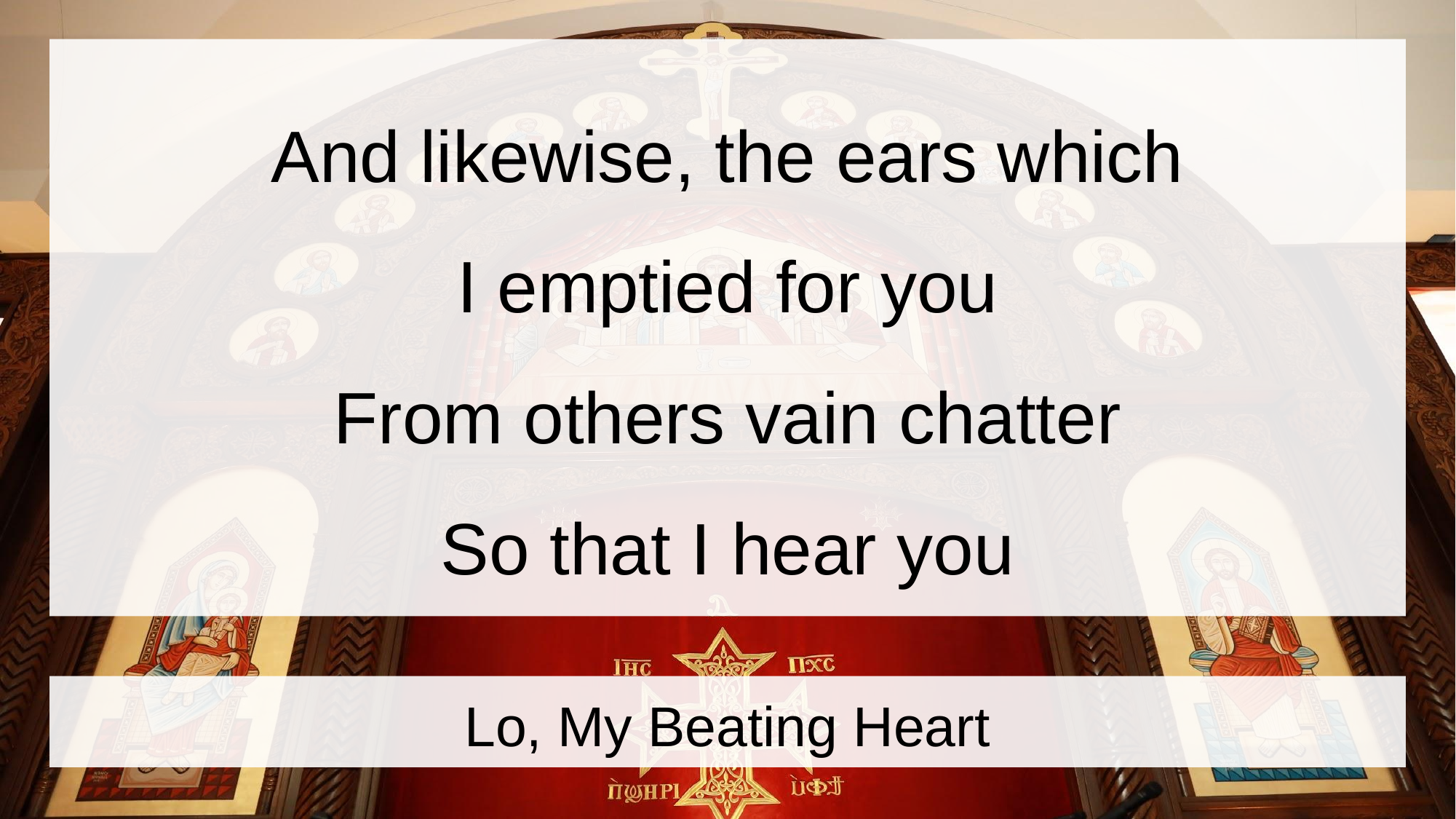

And likewise, the ears which
I emptied for you
From others vain chatter
So that I hear you
# Lo, My Beating Heart